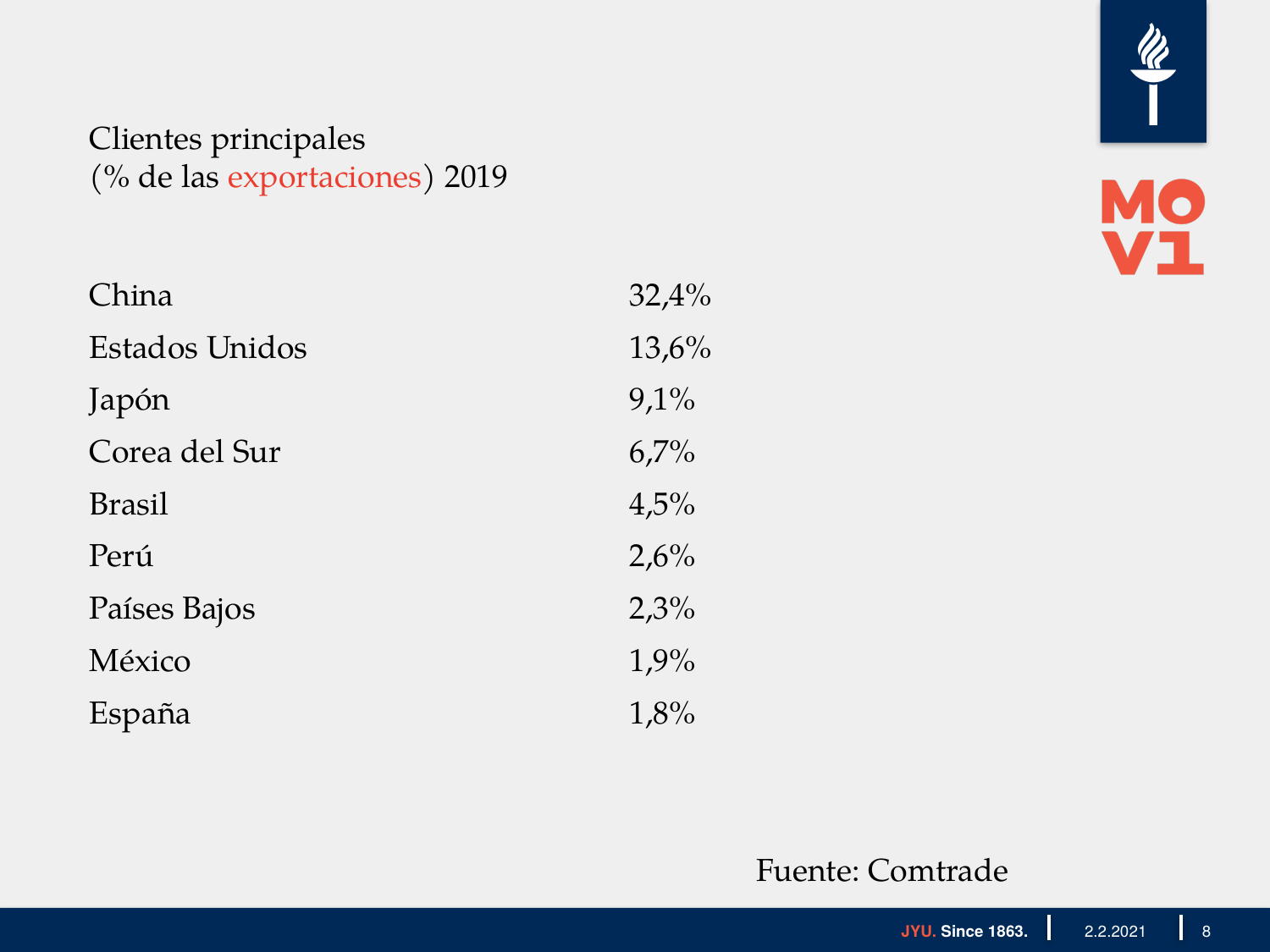

Clientes principales
(% de las exportaciones) 2019
| China | 32,4% |
| --- | --- |
| Estados Unidos | 13,6% |
| Japón | 9,1% |
| Corea del Sur | 6,7% |
| Brasil | 4,5% |
| Perú | 2,6% |
| Países Bajos | 2,3% |
| México | 1,9% |
| España | 1,8% |

Fuente: Comtrade
JYU. Since 1863.
2.2.2021
8